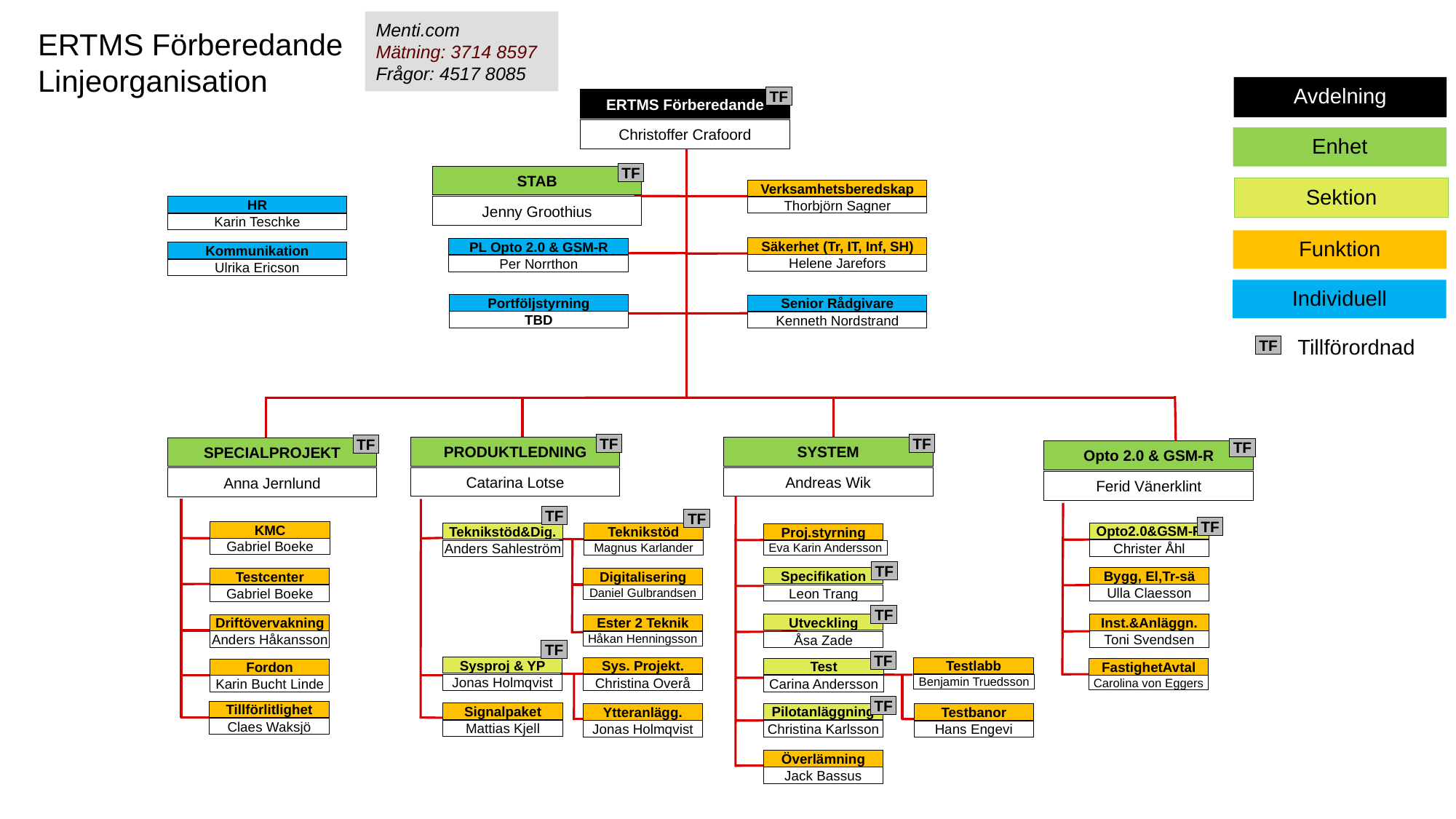

Menti.com
Mätning: 3714 8597
Frågor: 4517 8085
ERTMS Förberedande
Linjeorganisation

Avdelning

Enhet

Sektion

Funktion
TF
ERTMS Förberedande
(14)
47
1
Christoffer Crafoord
TF
STAB
(14)
47
Verksamhetsberedskap
Jenny Groothius
HR
Thorbjörn Sagner
Karin Teschke
Säkerhet (Tr, IT, Inf, SH)
PL Opto 2.0 & GSM-R
Kommunikation
Helene Jarefors
Per Norrthon
Ulrika Ericson
Individuell
Portföljstyrning
Senior Rådgivare
TBD
Kenneth Nordstrand
Tillförordnad
TF
TF
TF
TF
PRODUKTLEDNING
SYSTEM
SPECIALPROJEKT
TF
Opto 2.0 & GSM-R
(14)
(14)
47
47
(14)
47
Catarina Lotse
Andreas Wik
Anna Jernlund
Ferid Vänerklint
TF
TF
TF
KMC
Opto2.0&GSM-R
Teknikstöd&Dig.
Teknikstöd
Proj.styrning
Gabriel Boeke
Christer Åhl
Anders Sahleström
Magnus Karlander
Eva Karin Andersson
TF
Specifikation
Bygg, El,Tr-sä
Testcenter
Digitalisering
Ulla Claesson
Leon Trang
Gabriel Boeke
Daniel Gulbrandsen
TF
Utveckling
Inst.&Anläggn.
Ester 2 Teknik
Driftövervakning
Anders Håkansson
Toni Svendsen
Håkan Henningsson
Åsa Zade
TF
TF
Sysproj & YP
Testlabb
Sys. Projekt.
Test
FastighetAvtal
Fordon
Jonas Holmqvist
Benjamin Truedsson
Christina Overå
Karin Bucht Linde
Carina Andersson
Carolina von Eggers
TF
Tillförlitlighet
Signalpaket
Pilotanläggning
Ytteranlägg.
Testbanor
Claes Waksjö
Mattias Kjell
Jonas Holmqvist
Christina Karlsson
Hans Engevi
Överlämning
Jack Bassus